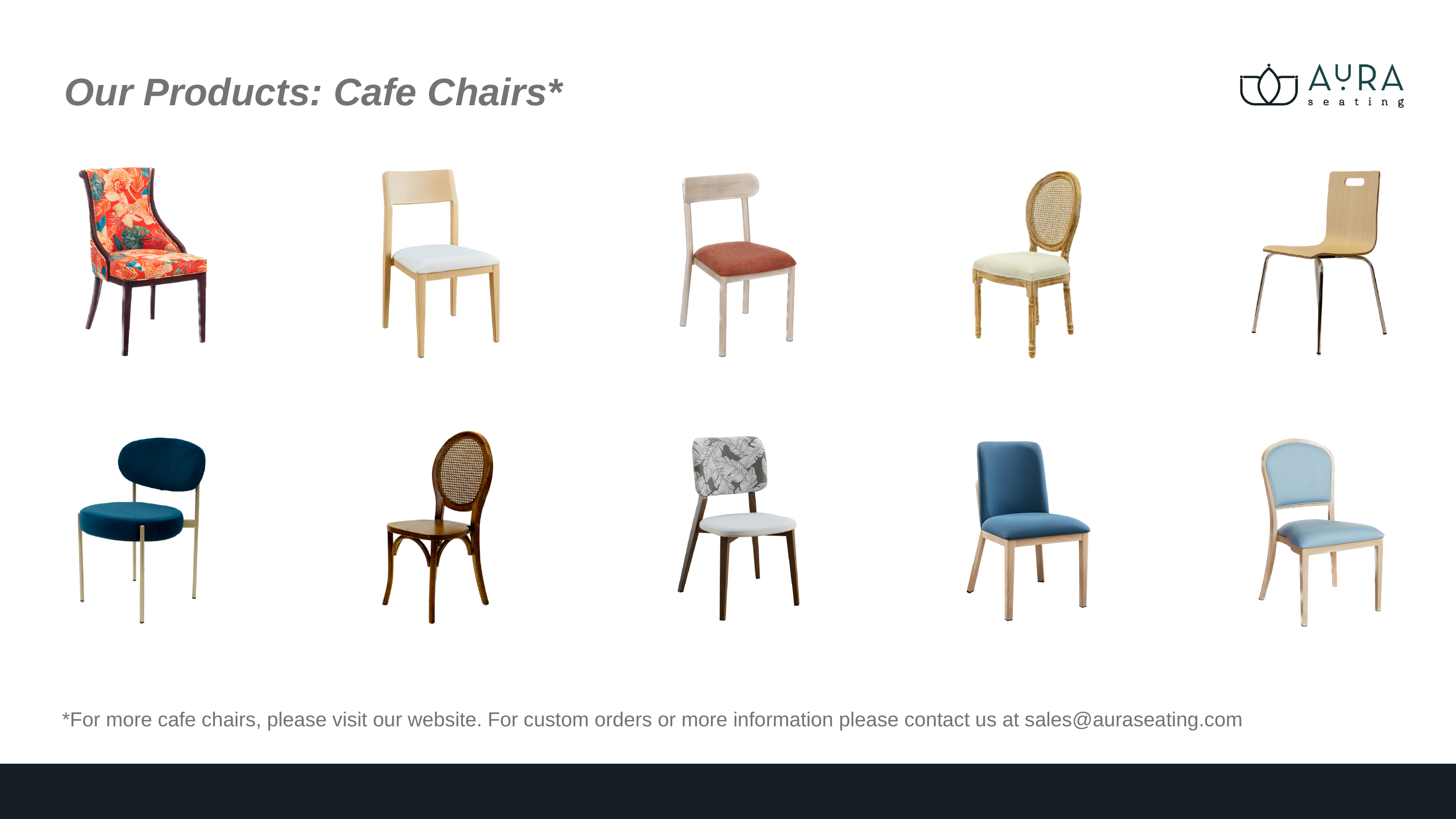

Our Products: Cafe Chairs*

*For more cafe chairs, please visit our website. For custom orders or more information please contact us at sales@auraseating.com